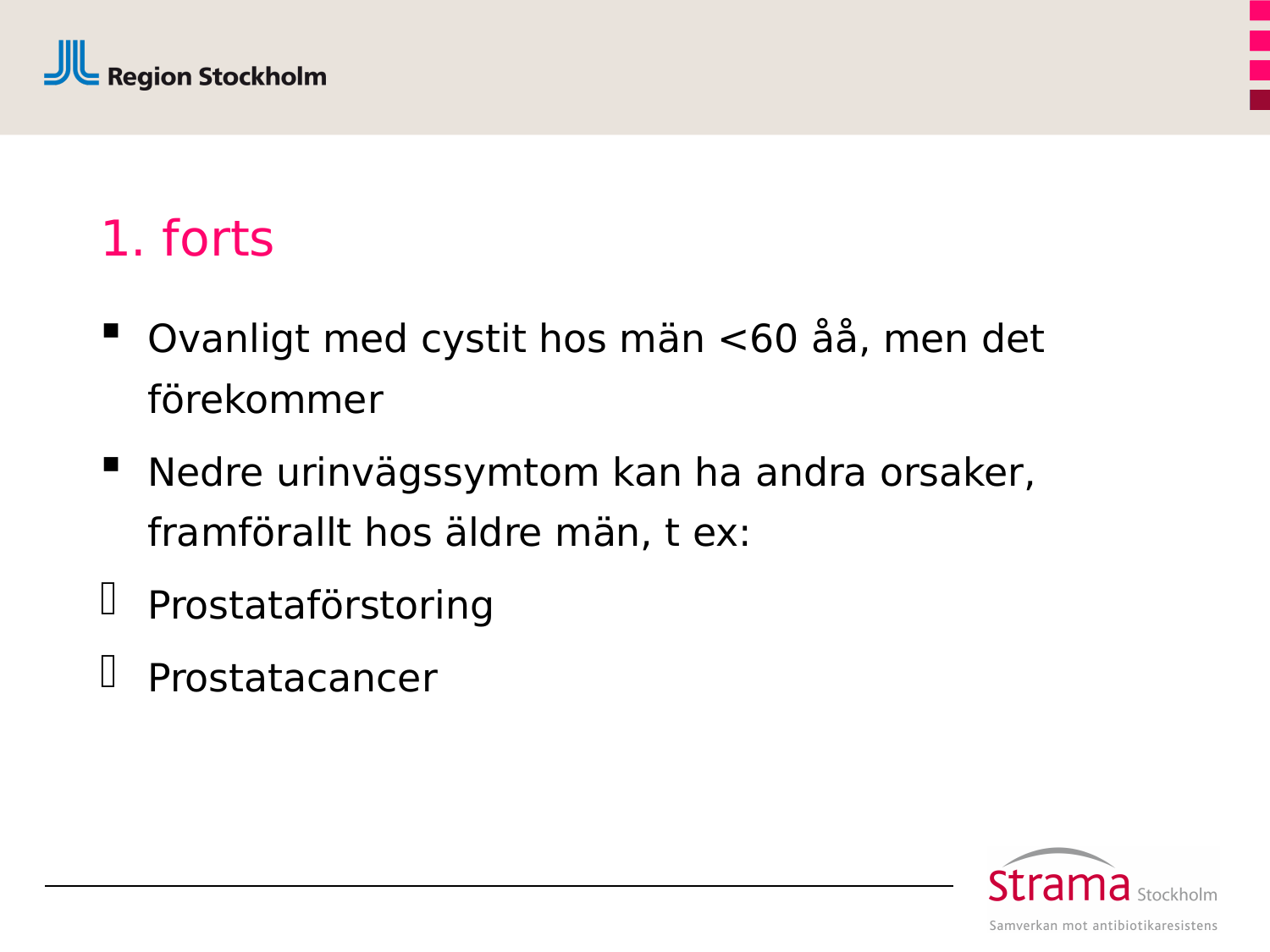

# 1. forts
Ovanligt med cystit hos män <60 åå, men det förekommer
Nedre urinvägssymtom kan ha andra orsaker, framförallt hos äldre män, t ex:
Prostataförstoring
Prostatacancer